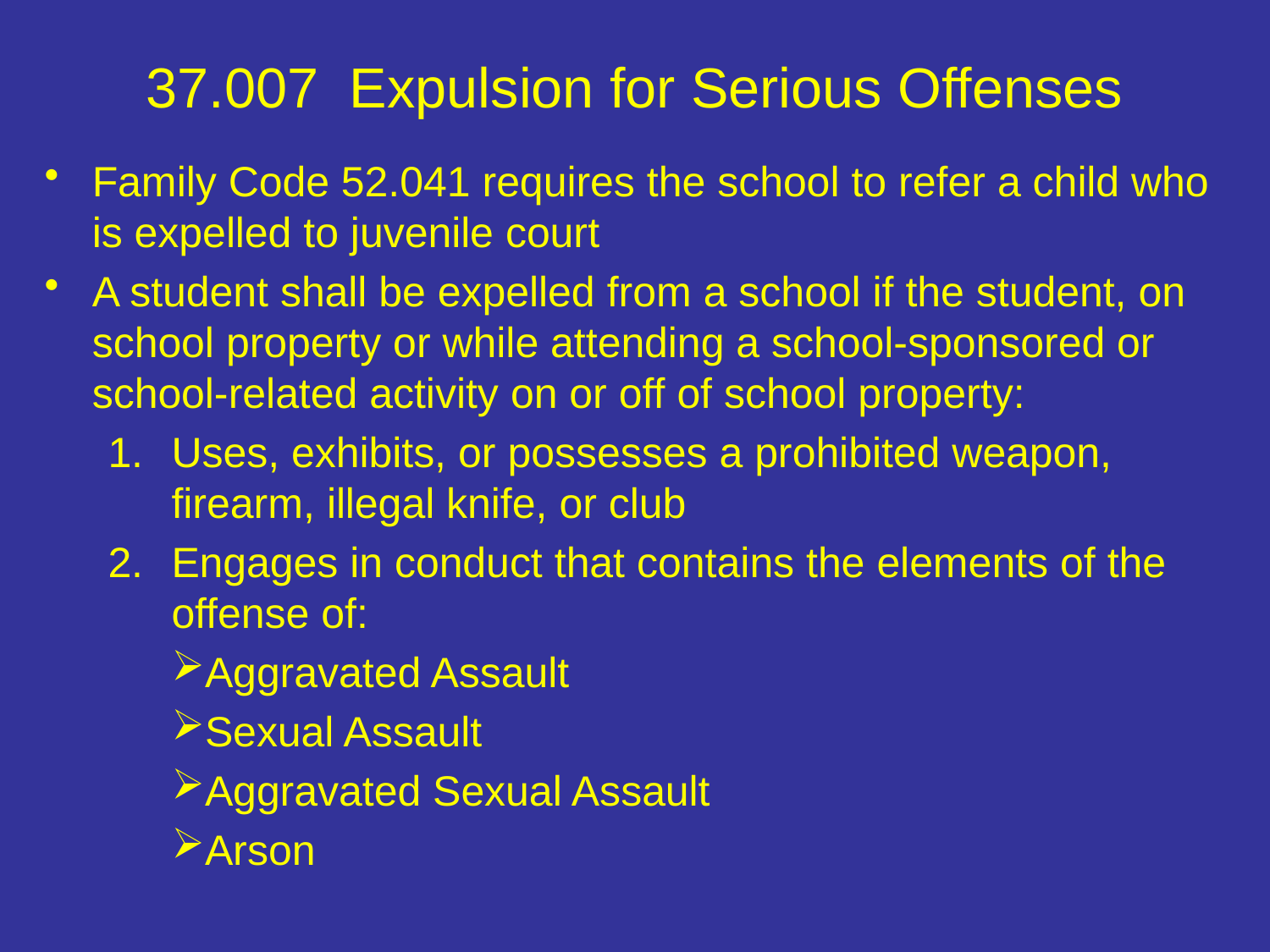

# 37.007  Expulsion for Serious Offenses
Family Code 52.041 requires the school to refer a child who is expelled to juvenile court
A student shall be expelled from a school if the student, on school property or while attending a school-sponsored or school-related activity on or off of school property:
Uses, exhibits, or possesses a prohibited weapon, firearm, illegal knife, or club
Engages in conduct that contains the elements of the offense of:
Aggravated Assault
Sexual Assault
Aggravated Sexual Assault
Arson